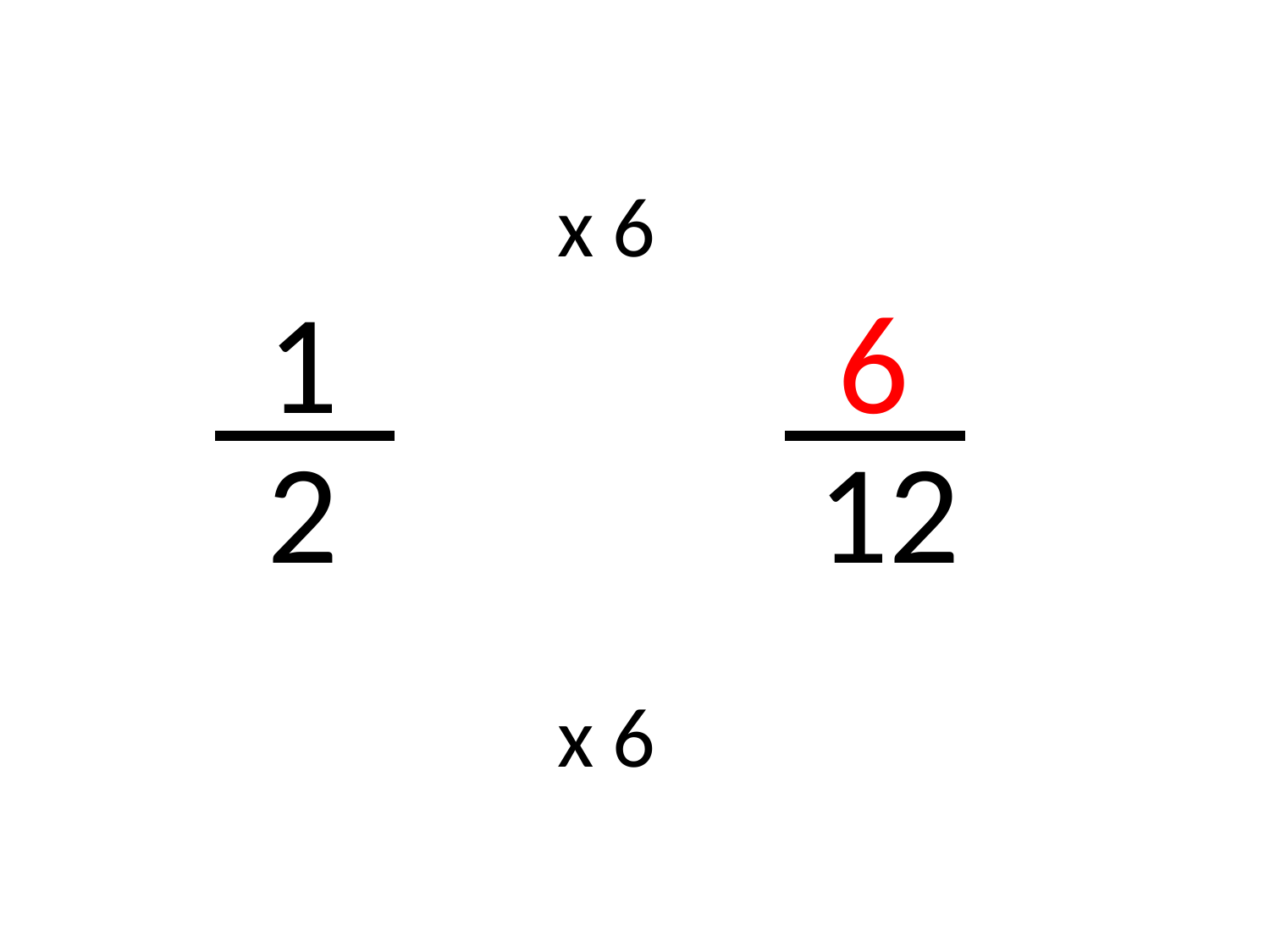

x 6
1
6
2
12
x 6